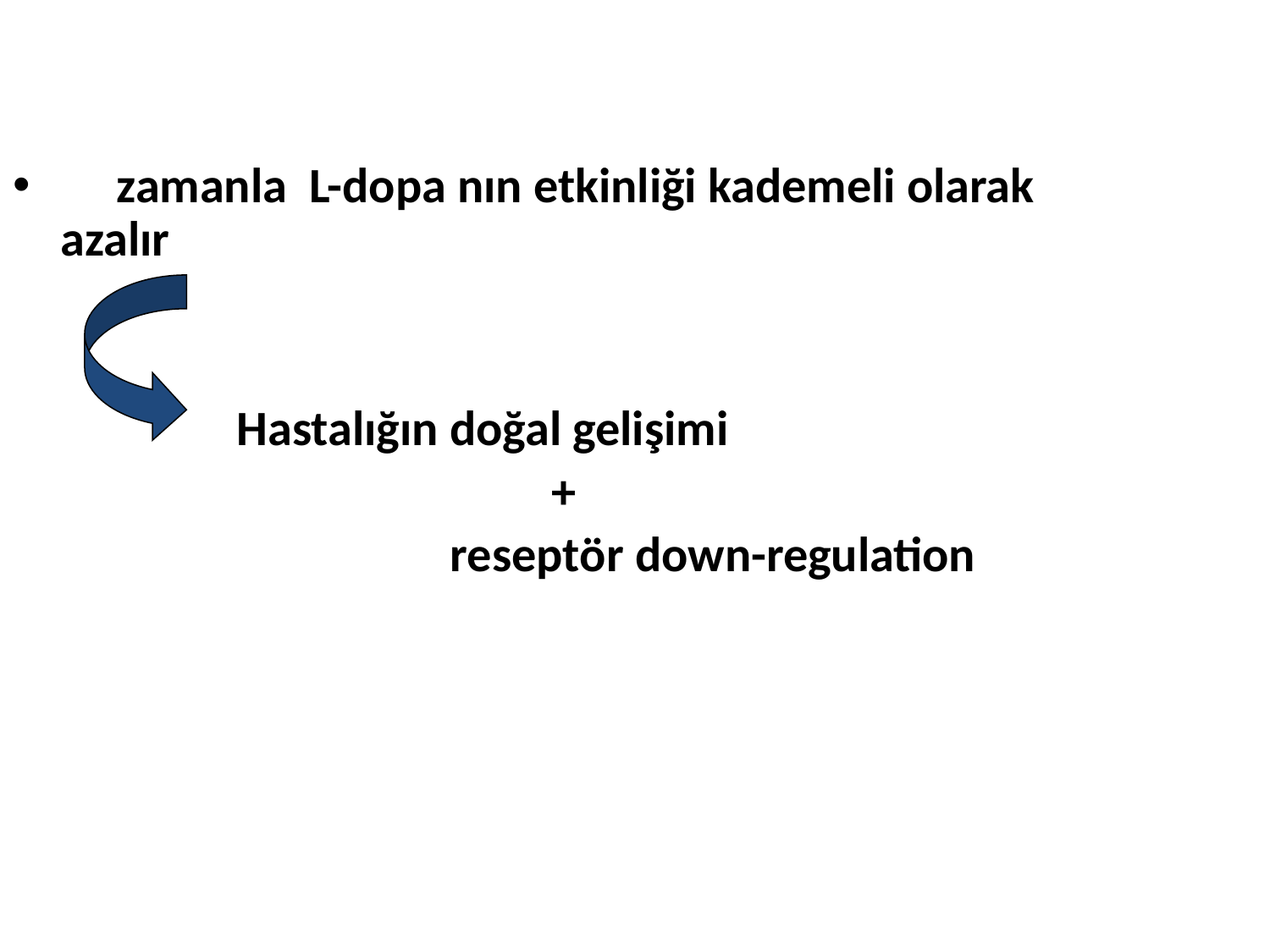

zamanla  L-dopa nın etkinliği kademeli olarak azalır

                    Hastalığın doğal gelişimi
                                                +
                                       reseptör down-regulation